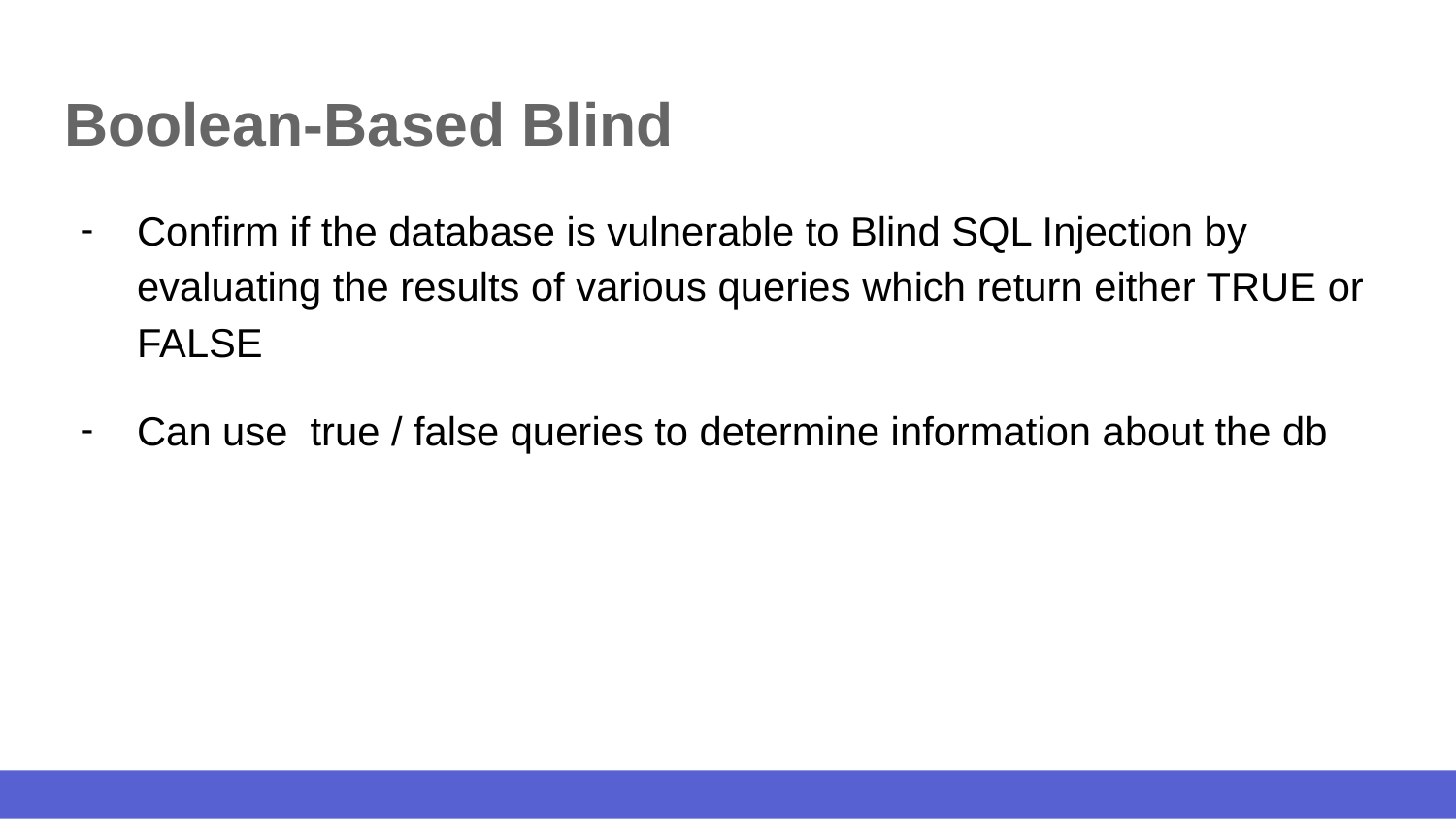

# Boolean-Based Blind
Confirm if the database is vulnerable to Blind SQL Injection by evaluating the results of various queries which return either TRUE or FALSE
Can use  true / false queries to determine information about the db